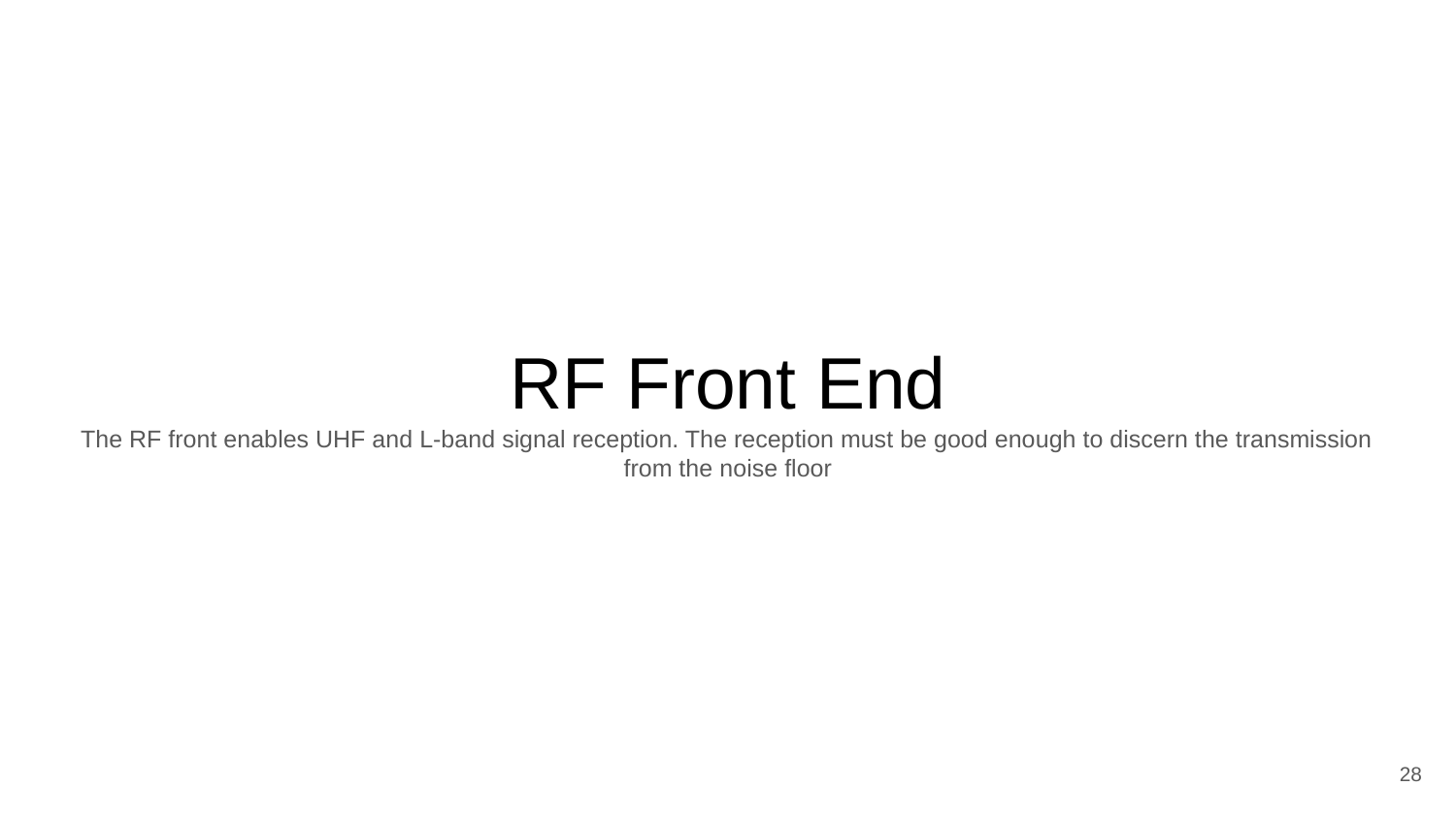

# RF Front End
The RF front enables UHF and L-band signal reception. The reception must be good enough to discern the transmission from the noise floor
28